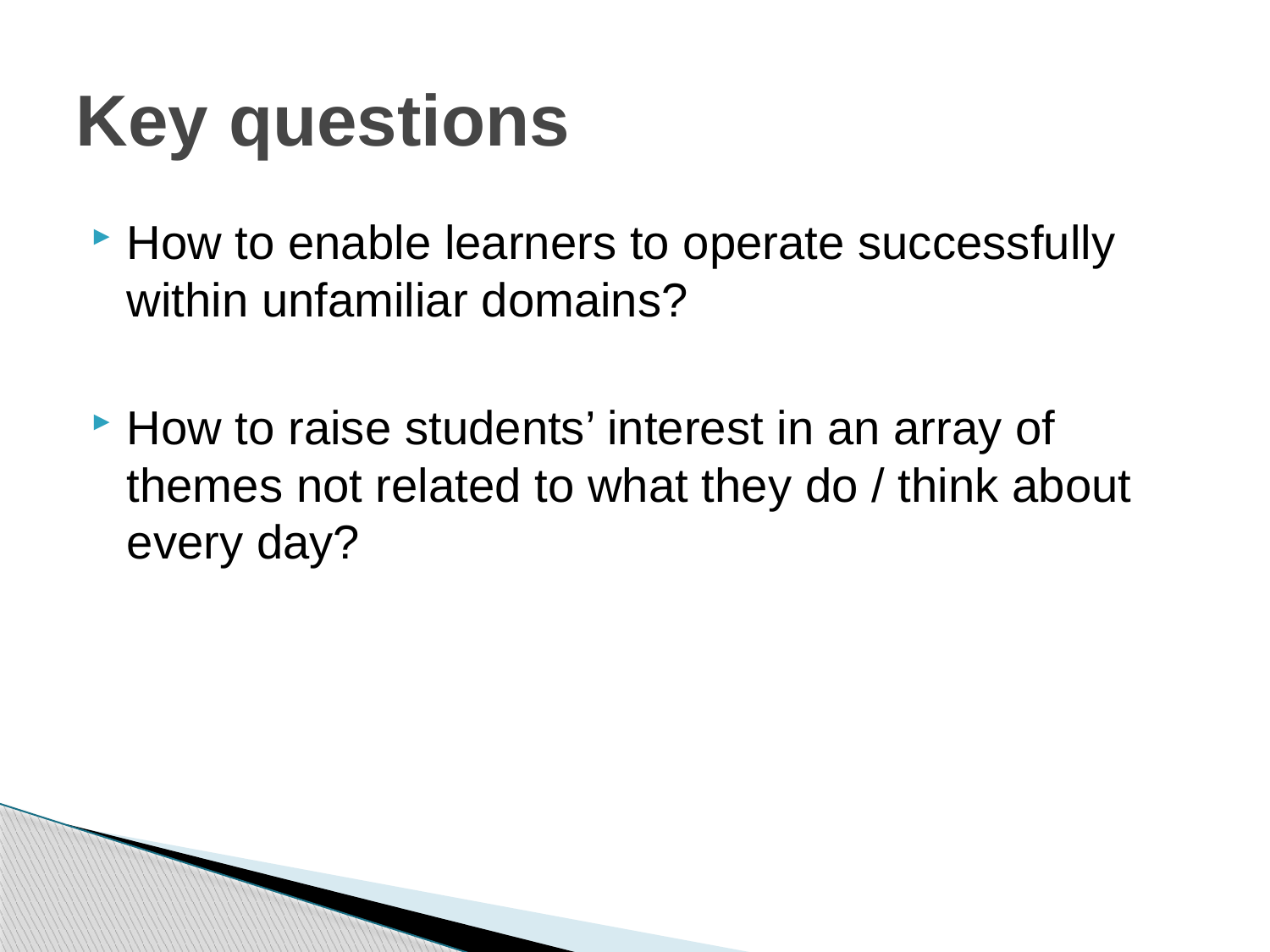

# Key questions
How to enable learners to operate successfully within unfamiliar domains?

How to raise students’ interest in an array of themes not related to what they do / think about every day?